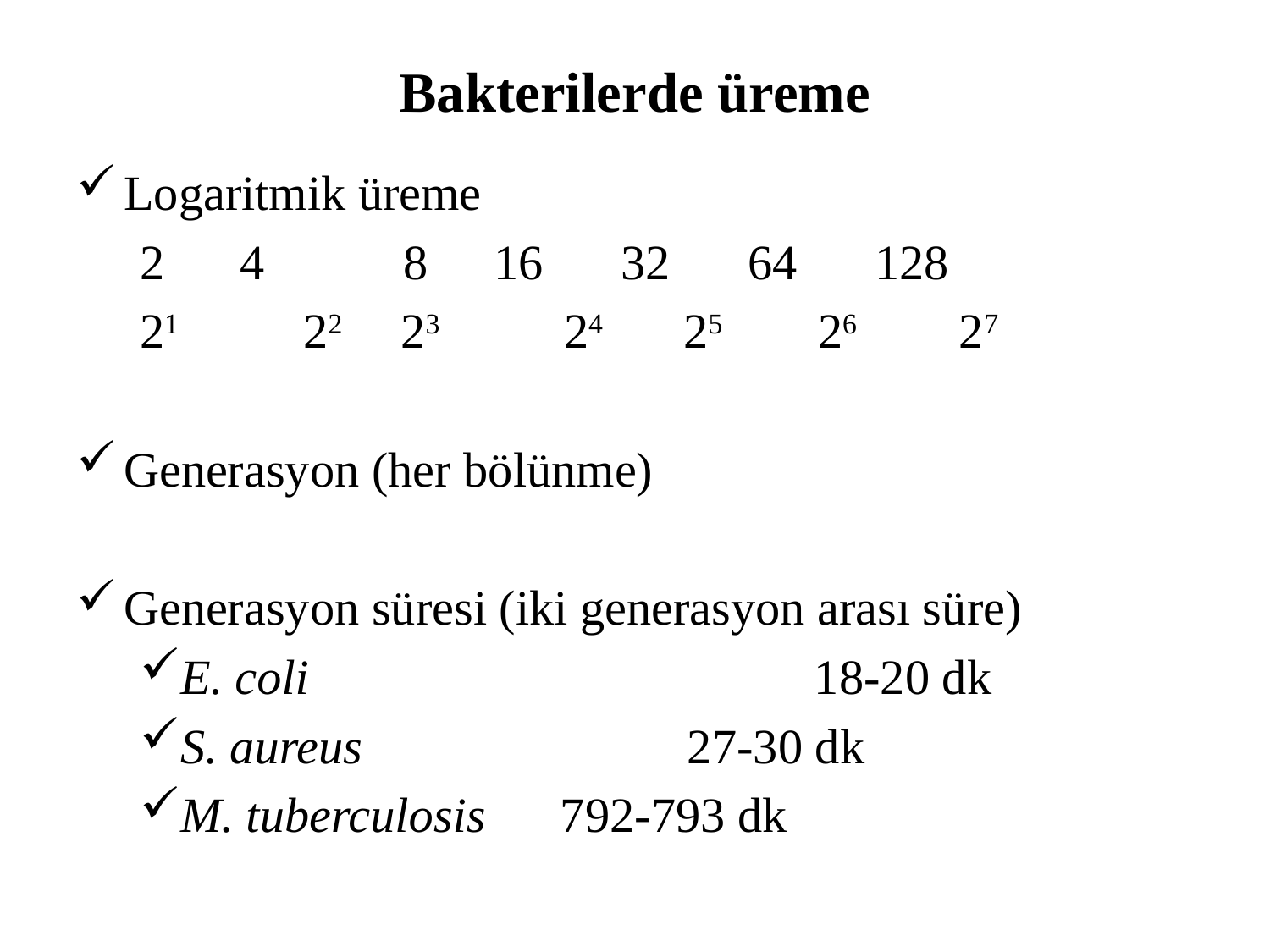

# Bakterilerde üreme
Logaritmik üreme
   4	      8	   16	   32	   64	   128
21 	   22	 23	      24	     25	      26	        27

Generasyon (her bölünme)

Generasyon süresi (iki generasyon arası süre)
E. coli 				18-20 dk
S. aureus 			27-30 dk
M. tuberculosis 	792-793 dk